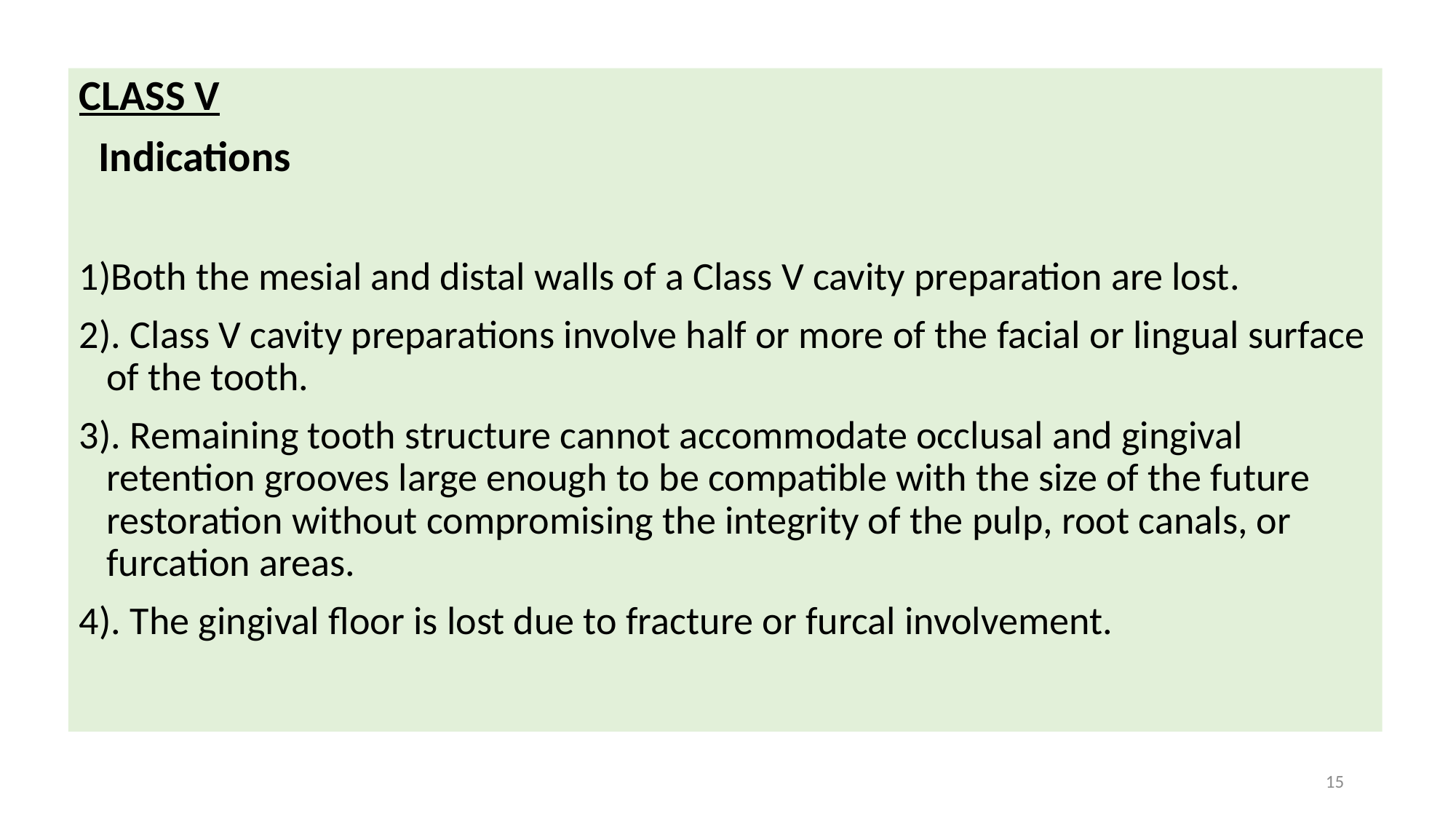

CLASS V
  Indications

1)Both the mesial and distal walls of a Class V cavity preparation are lost.
2). Class V cavity preparations involve half or more of the facial or lingual surface of the tooth.
3). Remaining tooth structure cannot accommodate occlusal and gingival retention grooves large enough to be compatible with the size of the future restoration without compromising the integrity of the pulp, root canals, or furcation areas.
4). The gingival floor is lost due to fracture or furcal involvement.
15